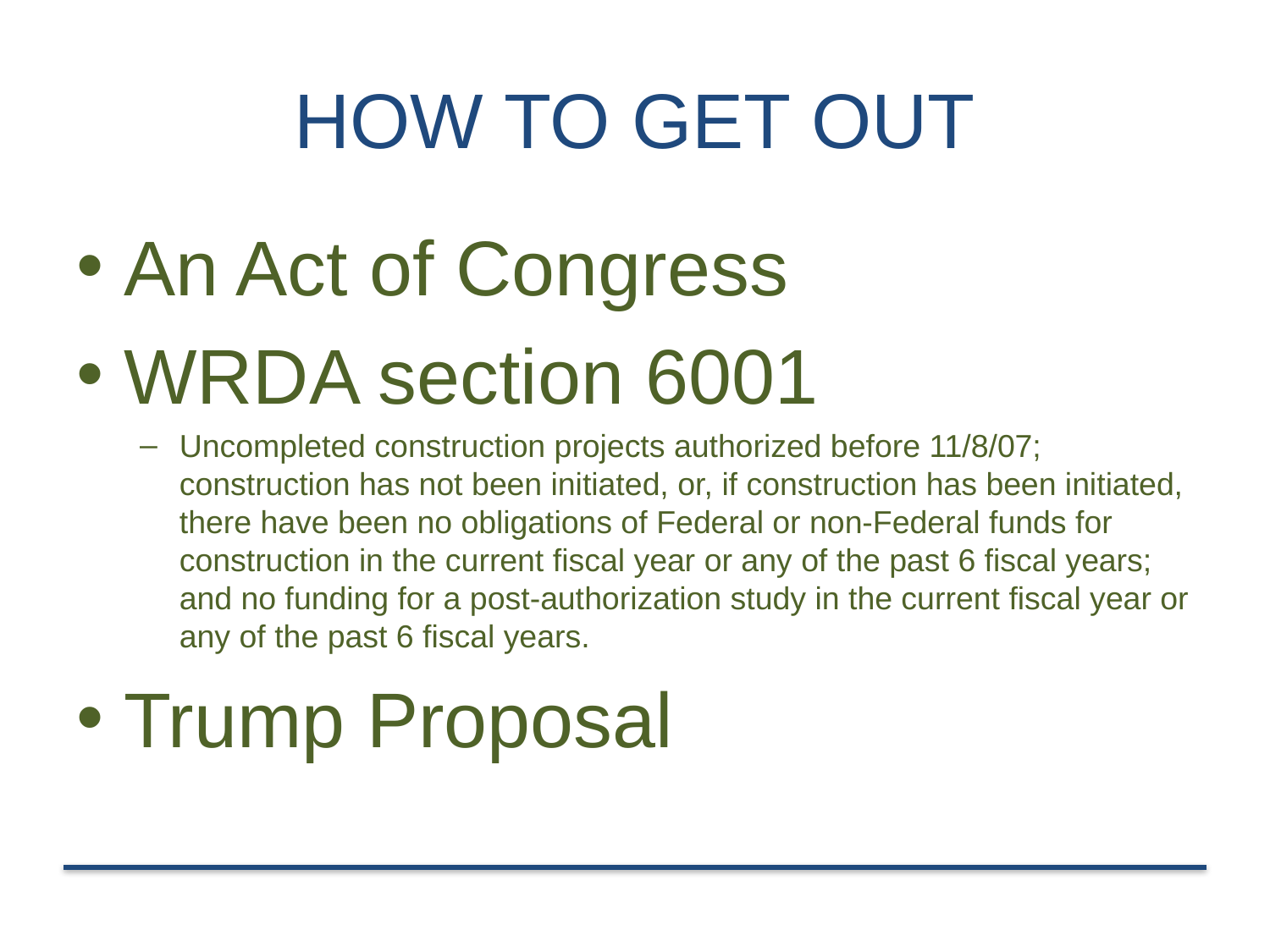

# How to get out
An Act of Congress
WRDA section 6001
Uncompleted construction projects authorized before 11/8/07; construction has not been initiated, or, if construction has been initiated, there have been no obligations of Federal or non-Federal funds for construction in the current fiscal year or any of the past 6 fiscal years; and no funding for a post-authorization study in the current fiscal year or any of the past 6 fiscal years.
Trump Proposal